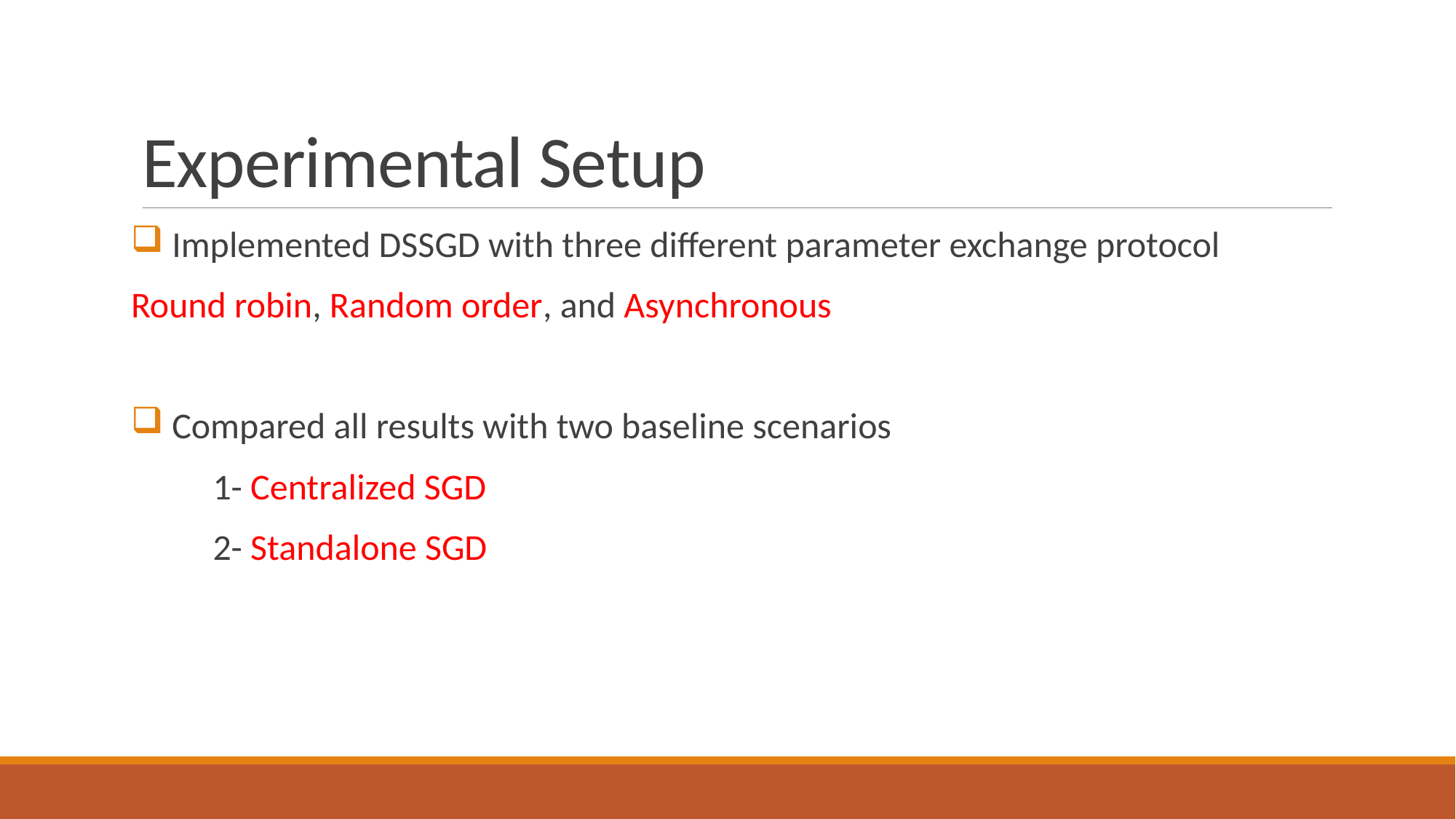

# Experimental Setup
 Implemented DSSGD with three different parameter exchange protocol
Round robin, Random order, and Asynchronous

 Compared all results with two baseline scenarios
          1- Centralized SGD
          2- Standalone SGD